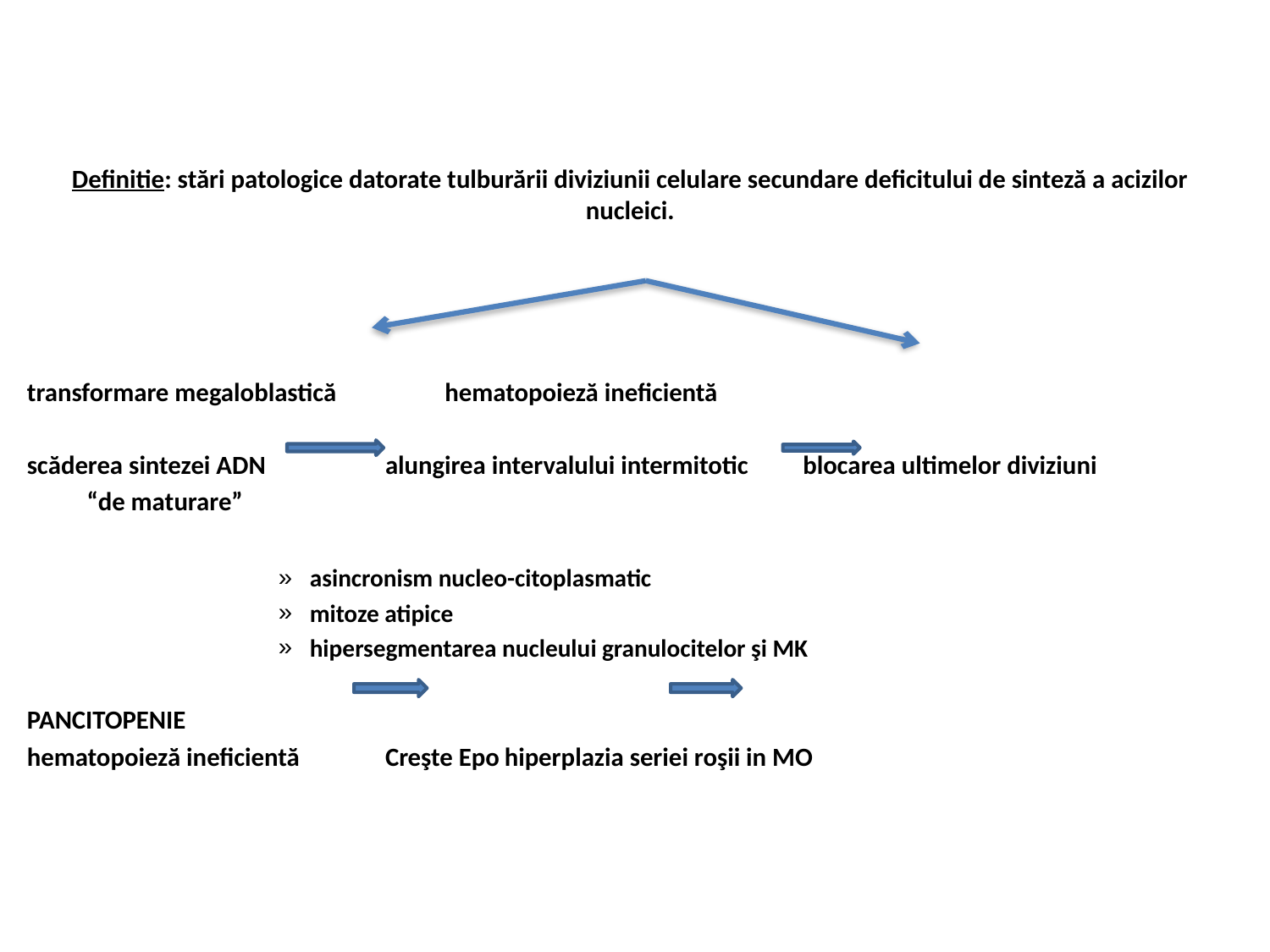

# generalitati
Definitie: stări patologice datorate tulburării diviziunii celulare secundare deficitului de sinteză a acizilor nucleici.

transformare megaloblastică																  		hematopoieză ineficientă

scăderea sintezei ADN		alungirea intervalului intermitotic		blocarea ultimelor diviziuni
										“de maturare”

asincronism nucleo-citoplasmatic
mitoze atipice
hipersegmentarea nucleului granulocitelor şi MK

PANCITOPENIE
hematopoieză ineficientă			Creşte Epo		hiperplazia seriei roşii in MO